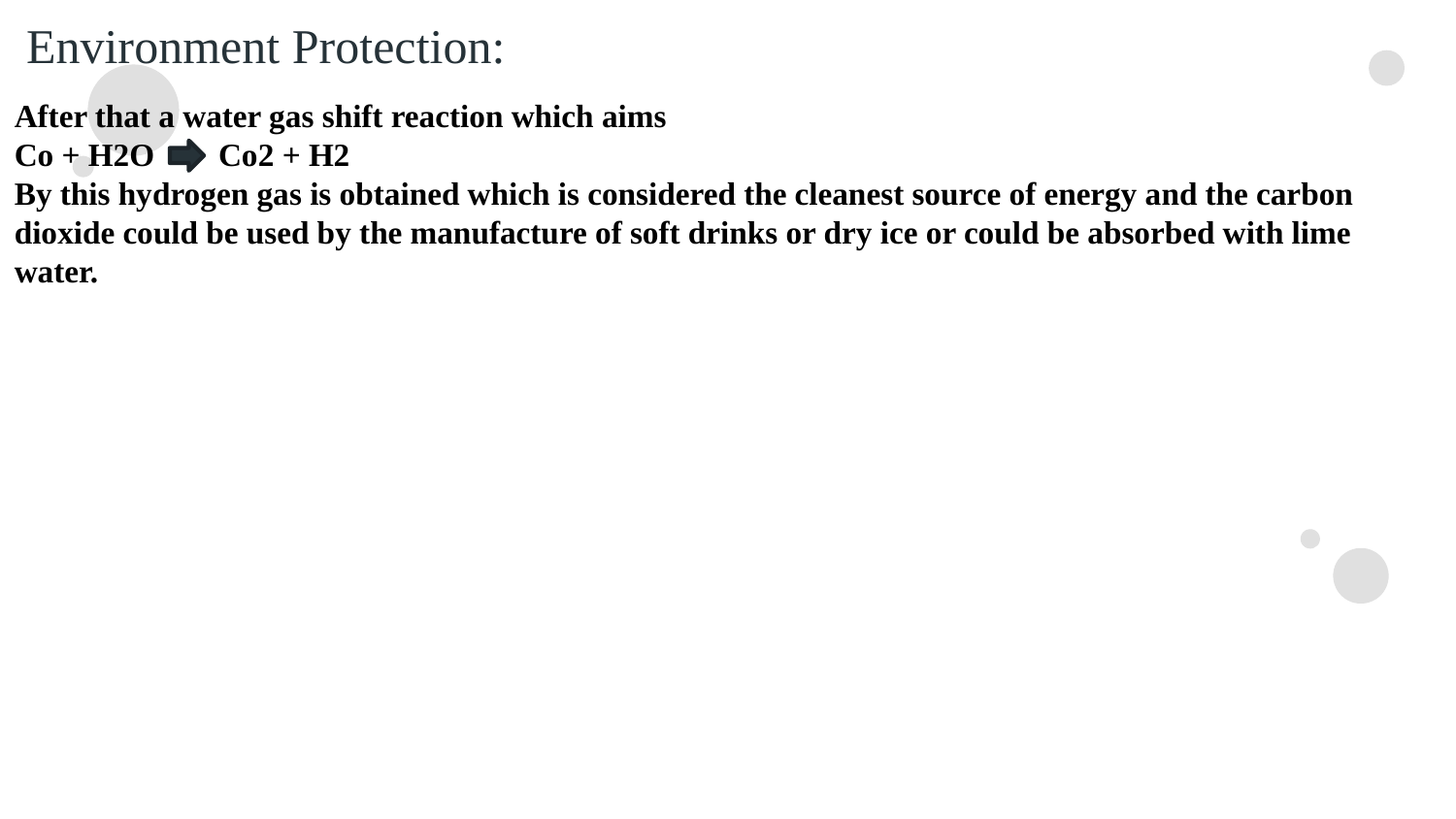

Environment Protection:

After that a water gas shift reaction which aims
Co + H2O        Co2 + H2
By this hydrogen gas is obtained which is considered the cleanest source of energy and the carbon dioxide could be used by the manufacture of soft drinks or dry ice or could be absorbed with lime water.